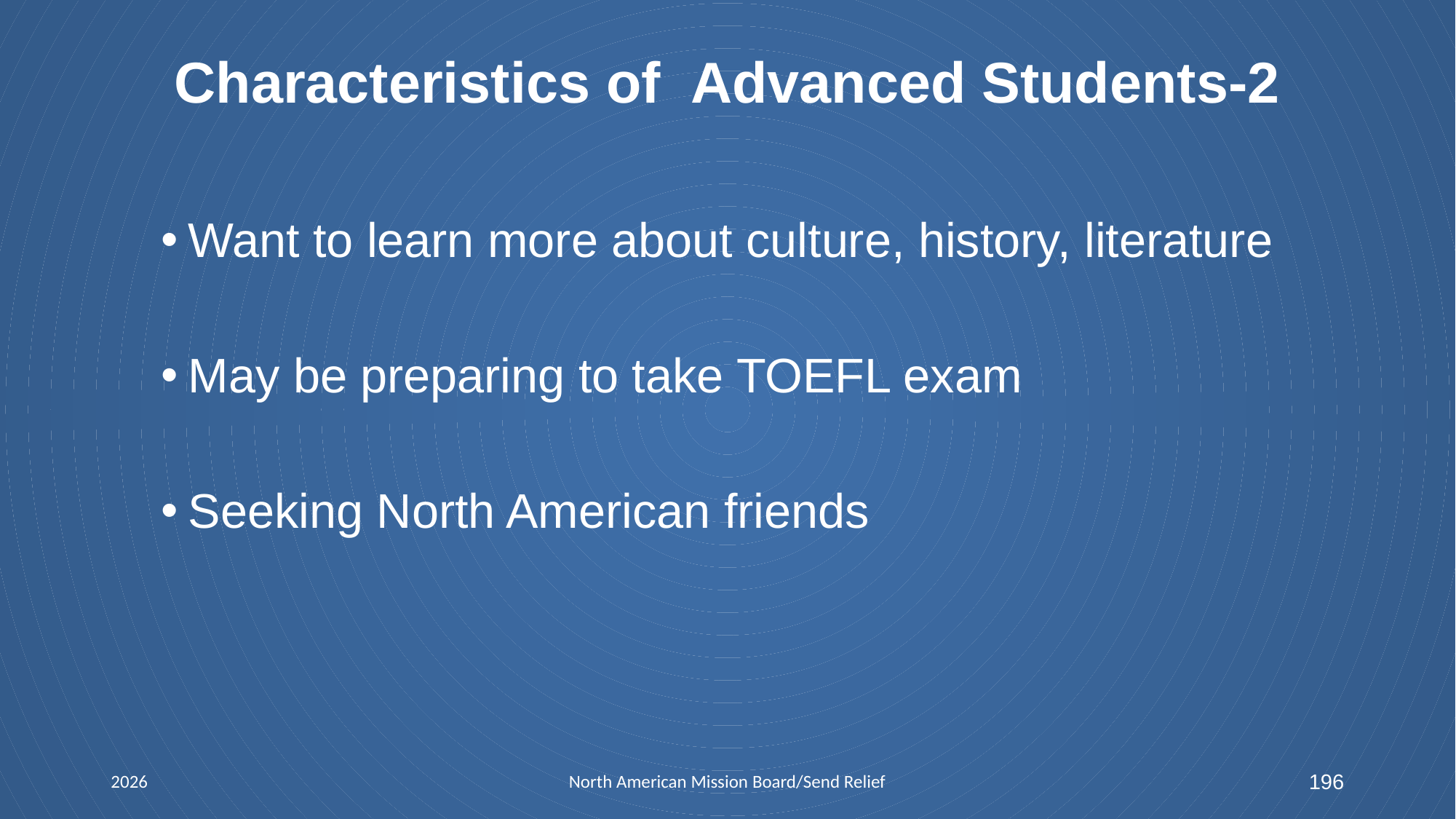

# Characteristics of  Advanced Students-2
Want to learn more about culture, history, literature

May be preparing to take TOEFL exam

Seeking North American friends
2026
North American Mission Board/Send Relief
196